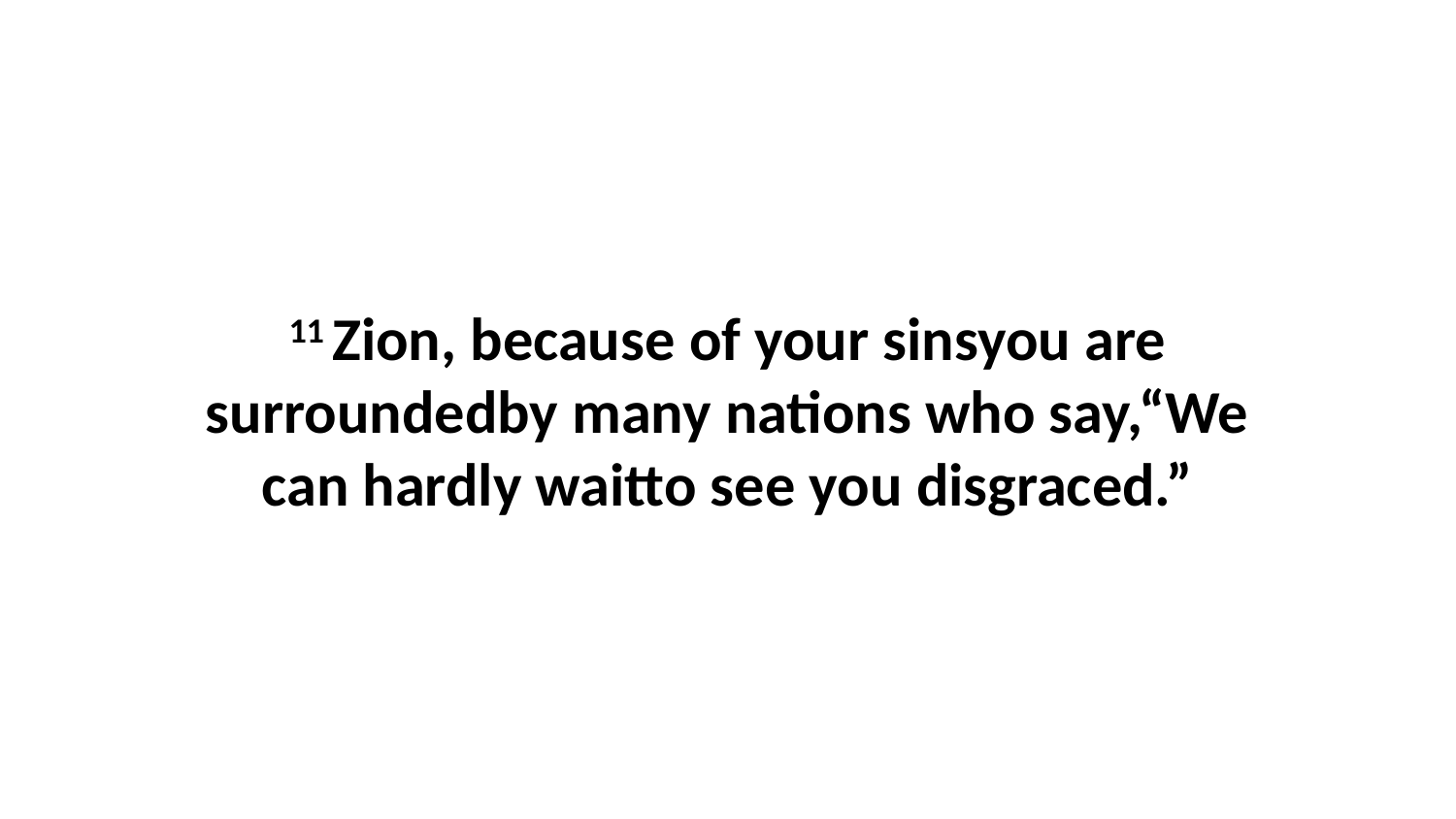

11 Zion, because of your sinsyou are surroundedby many nations who say,“We can hardly waitto see you disgraced.”